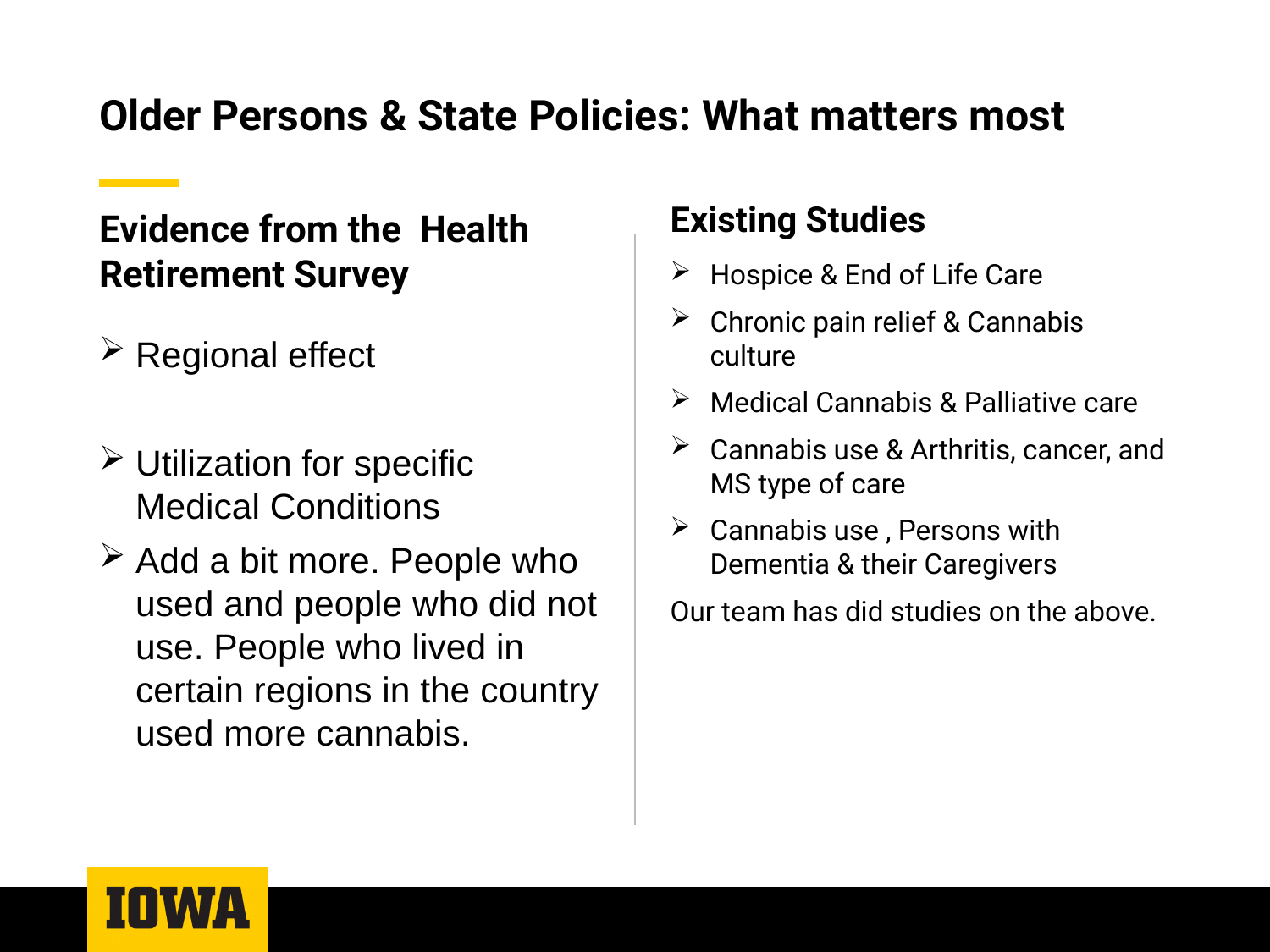

# Older Persons & State Policies: What matters most
Existing Studies

Evidence from the  Health Retirement Survey

Hospice & End of Life Care
Chronic pain relief & Cannabis culture
Medical Cannabis & Palliative care
Cannabis use & Arthritis, cancer, and MS type of care
Cannabis use , Persons with Dementia & their Caregivers
Our team has did studies on the above.

Regional effect

Utilization for specific Medical Conditions
Add a bit more. People who used and people who did not use. People who lived in certain regions in the country used more cannabis.